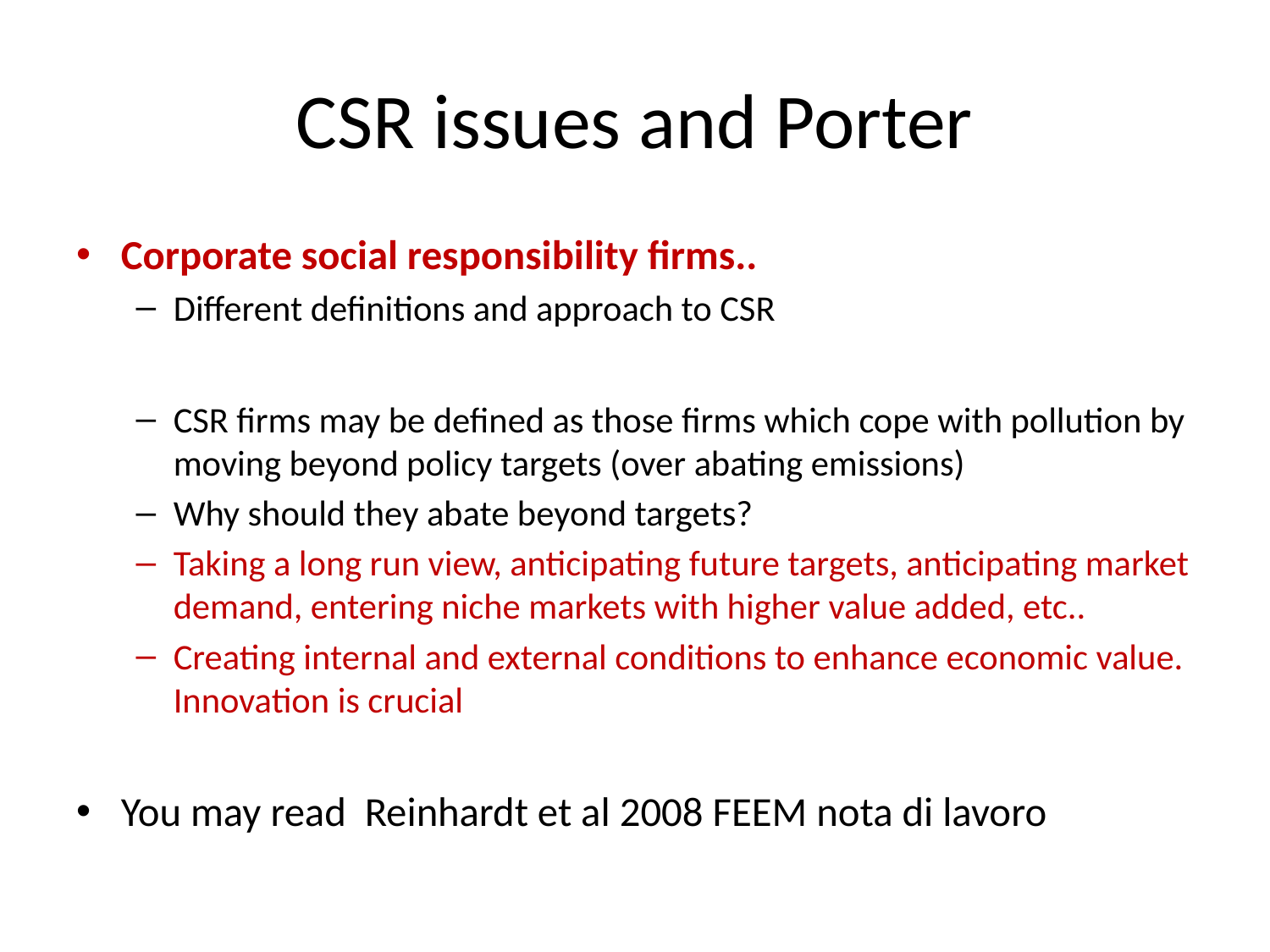

# CSR issues and Porter
Corporate social responsibility firms..
Different definitions and approach to CSR

CSR firms may be defined as those firms which cope with pollution by moving beyond policy targets (over abating emissions)
Why should they abate beyond targets?
Taking a long run view, anticipating future targets, anticipating market demand, entering niche markets with higher value added, etc..
Creating internal and external conditions to enhance economic value. Innovation is crucial

You may read  Reinhardt et al 2008 FEEM nota di lavoro